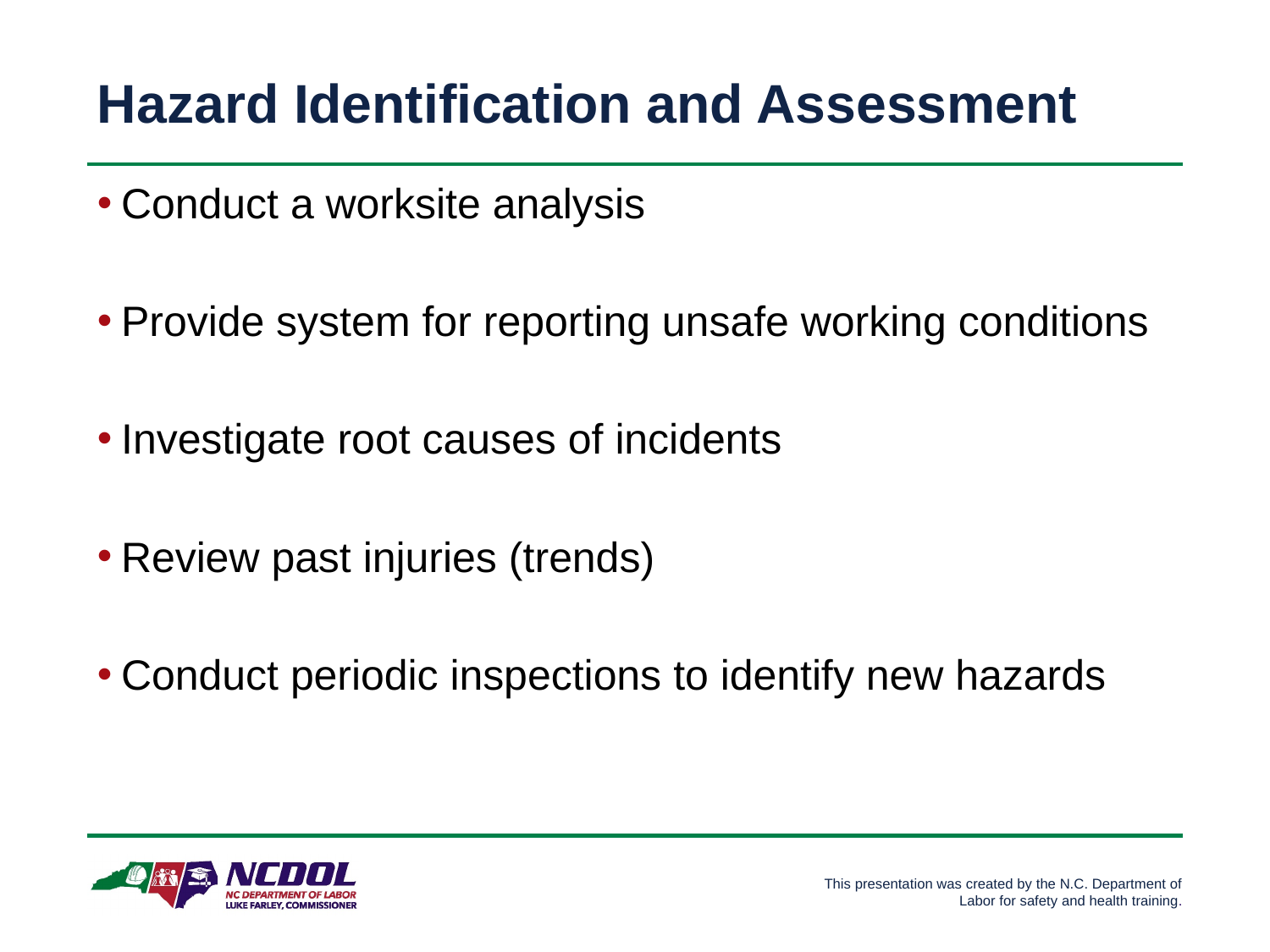

# Hazard Identification and Assessment
Conduct a worksite analysis

Provide system for reporting unsafe working conditions

Investigate root causes of incidents

Review past injuries (trends)

Conduct periodic inspections to identify new hazards